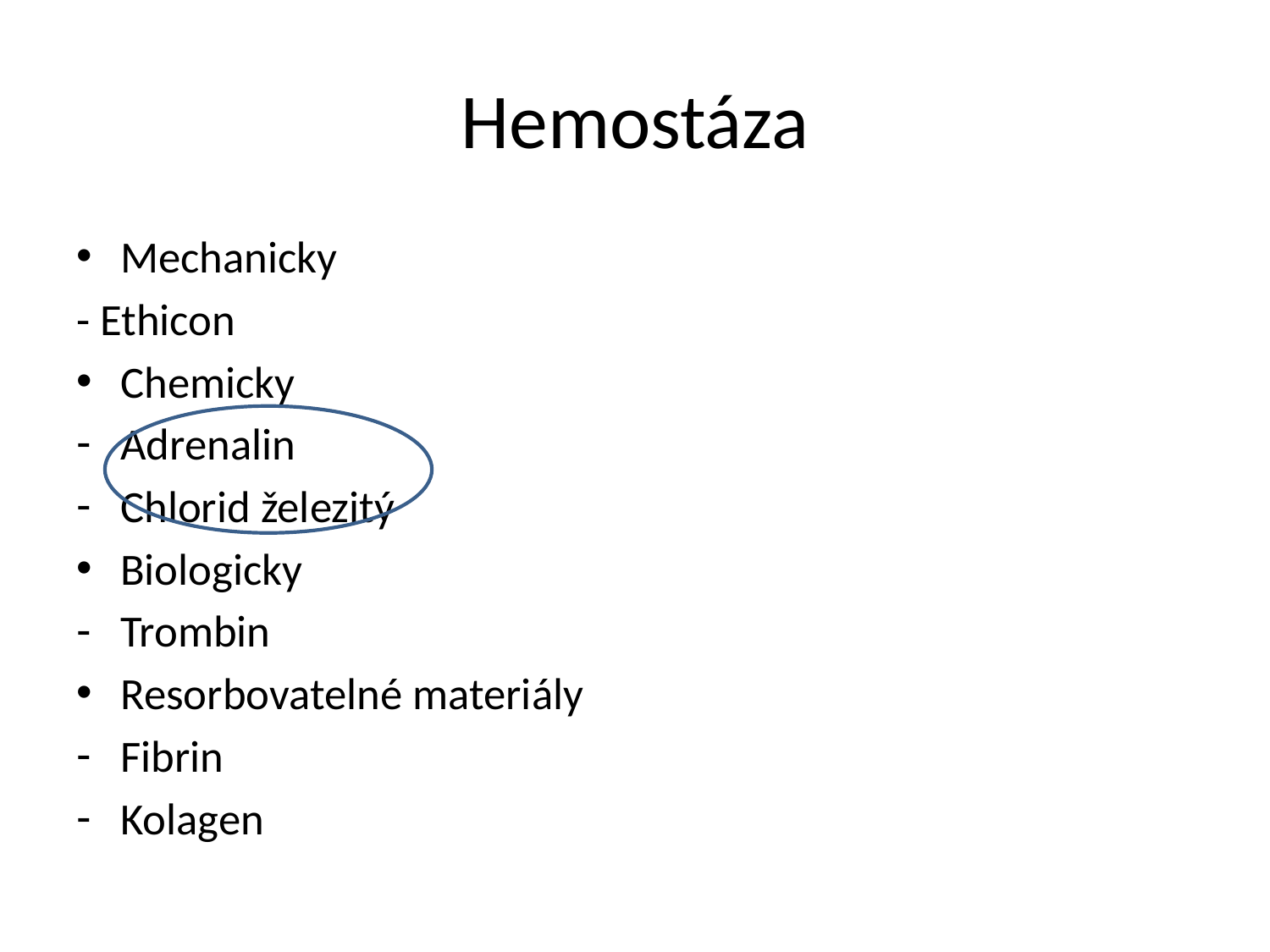

# Hemostáza
Mechanicky
- Ethicon
Chemicky
Adrenalin
Chlorid železitý
Biologicky
Trombin
Resorbovatelné materiály
Fibrin
Kolagen